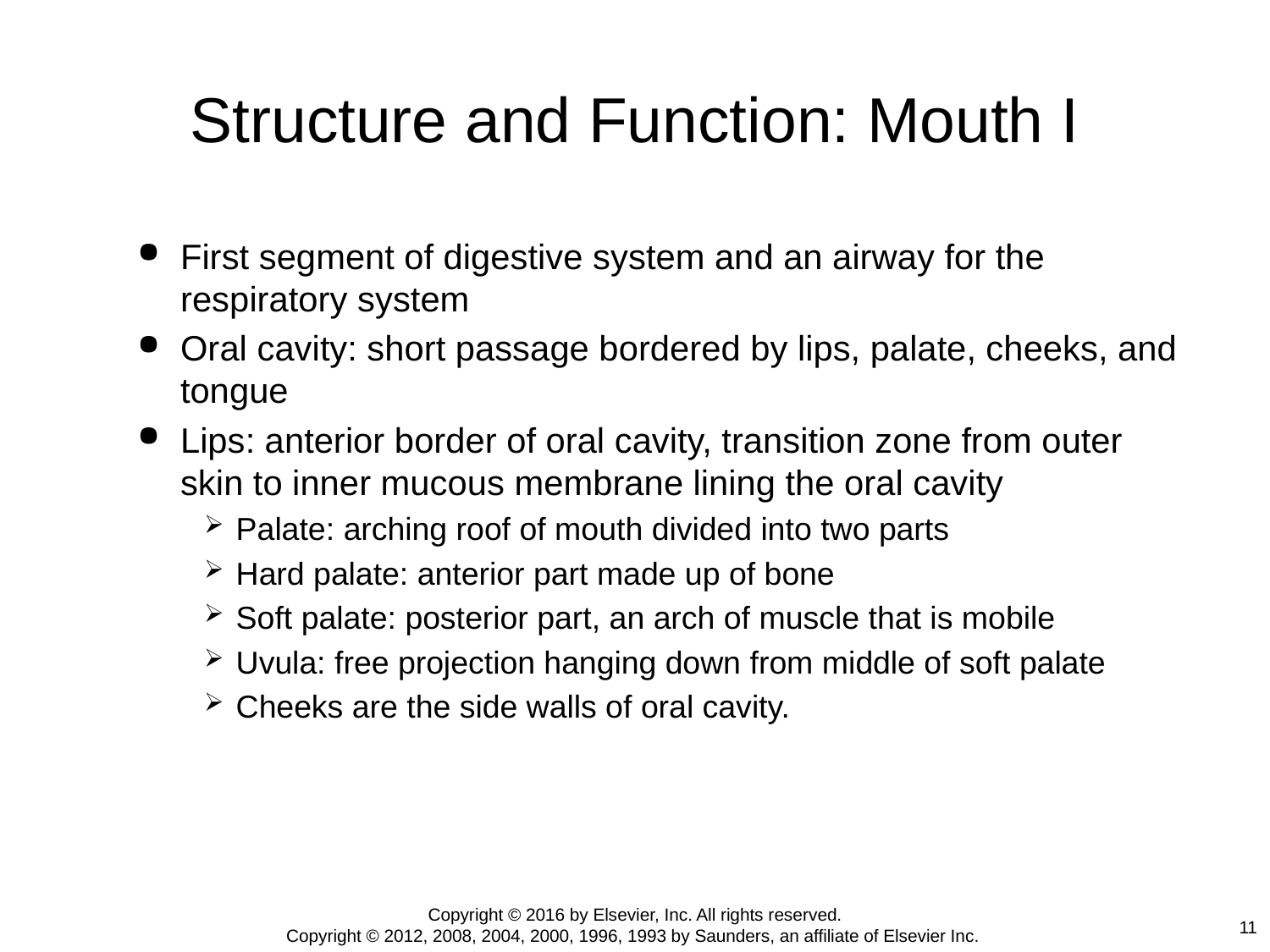

# Structure and Function: Mouth I
First segment of digestive system and an airway for the respiratory system
Oral cavity: short passage bordered by lips, palate, cheeks, and tongue
Lips: anterior border of oral cavity, transition zone from outer skin to inner mucous membrane lining the oral cavity
Palate: arching roof of mouth divided into two parts
Hard palate: anterior part made up of bone
Soft palate: posterior part, an arch of muscle that is mobile
Uvula: free projection hanging down from middle of soft palate
Cheeks are the side walls of oral cavity.

Copyright © 2016 by Elsevier, Inc. All rights reserved.
Copyright © 2012, 2008, 2004, 2000, 1996, 1993 by Saunders, an affiliate of Elsevier Inc.
11